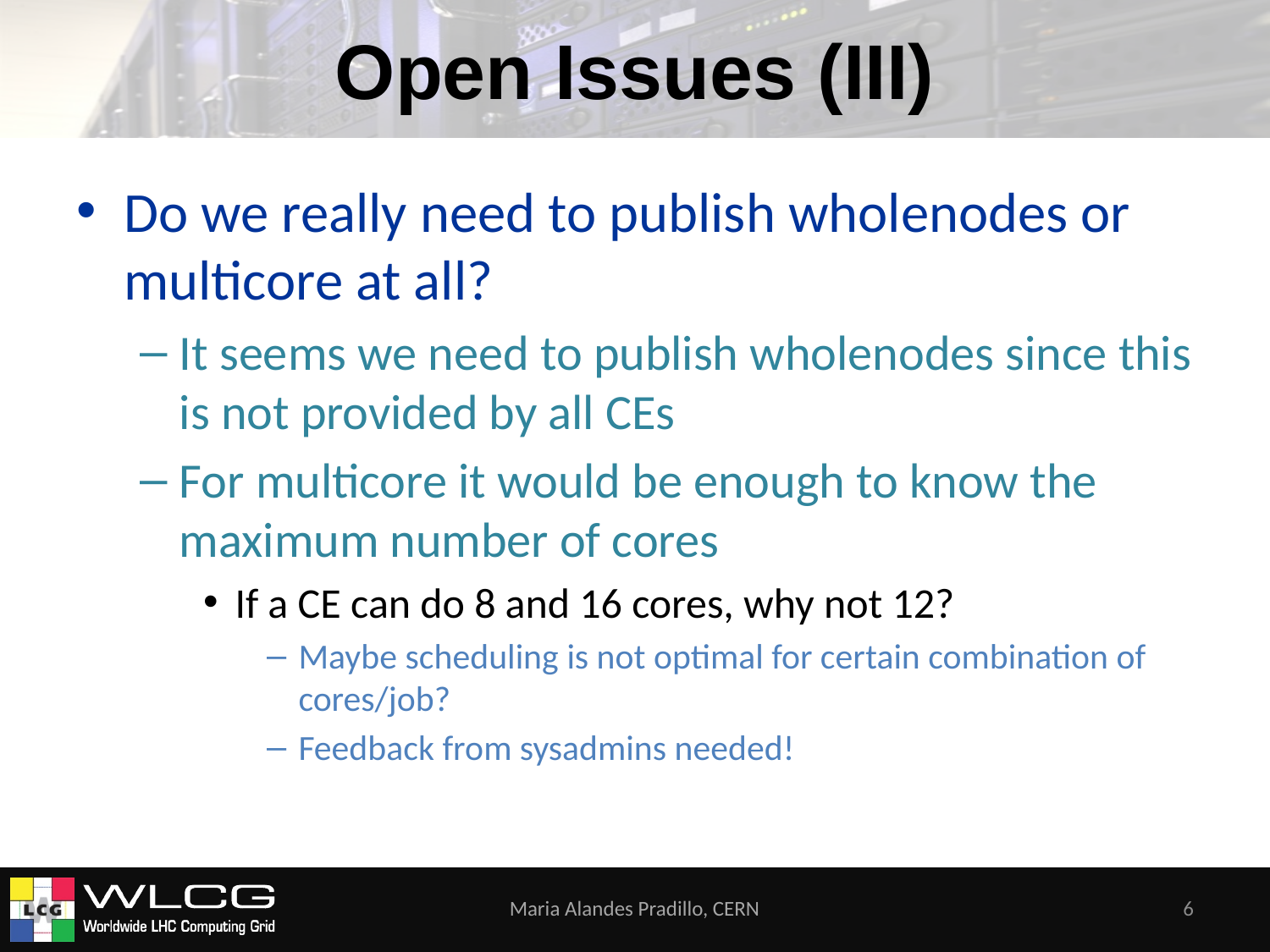

# Open Issues (III)
Do we really need to publish wholenodes or multicore at all?
It seems we need to publish wholenodes since this is not provided by all CEs
For multicore it would be enough to know the maximum number of cores
If a CE can do 8 and 16 cores, why not 12?
Maybe scheduling is not optimal for certain combination of cores/job?
Feedback from sysadmins needed!

Maria Alandes Pradillo, CERN
6